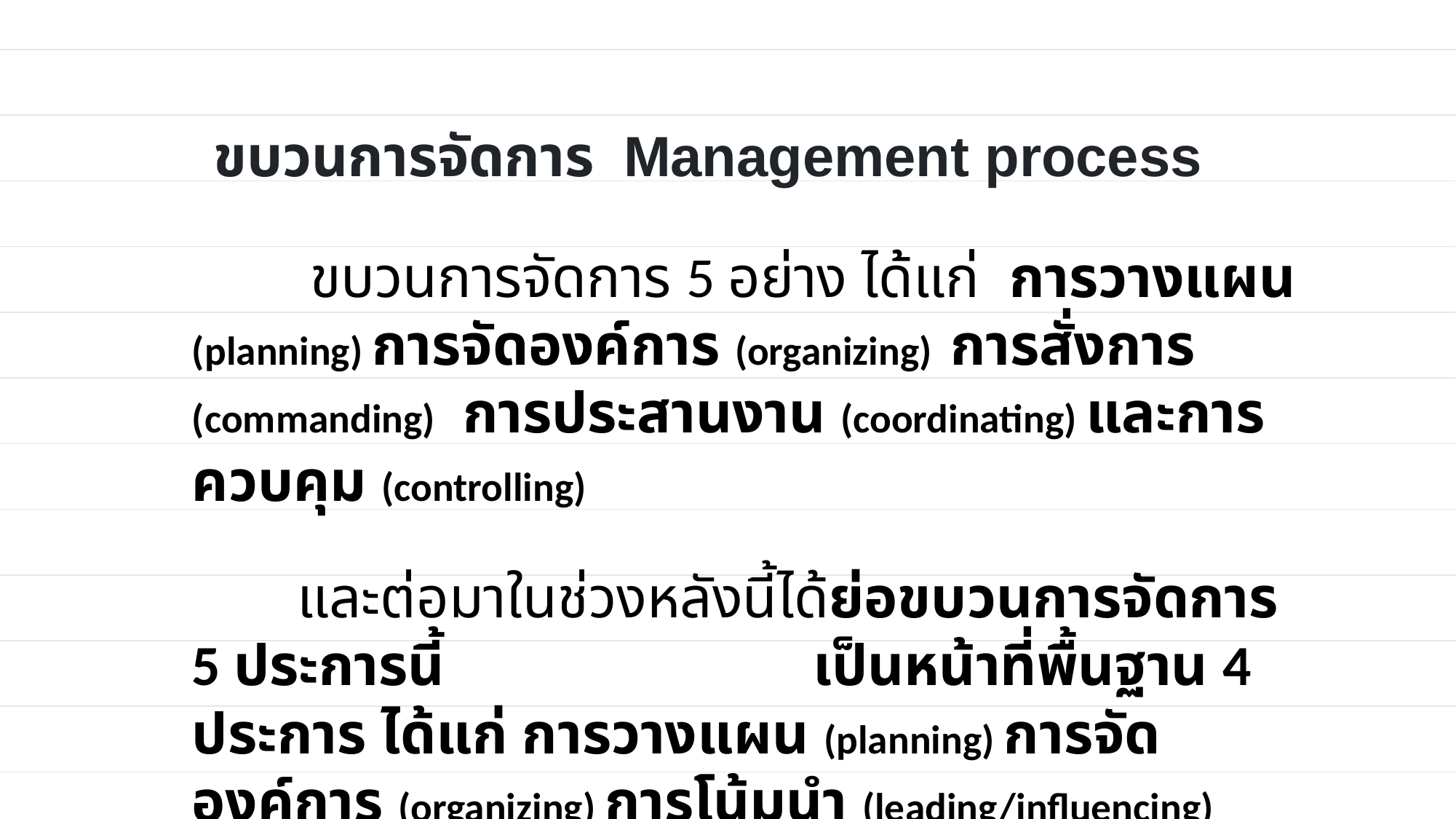

# ขบวนการจัดการ  Management process
        ขบวนการจัดการ 5 อย่าง ได้แก่  การวางแผน (planning) การจัดองค์การ (organizing)  การสั่งการ (commanding)   การประสานงาน (coordinating) และการควบคุม (controlling)

          และต่อมาในช่วงหลังนี้ได้ย่อขบวนการจัดการ 5 ประการนี้                         เป็นหน้าที่พื้นฐาน 4 ประการ ได้แก่ การวางแผน (planning) การจัดองค์การ (organizing) การโน้มนํา (leading/influencing) และการควบคุม (controlling)